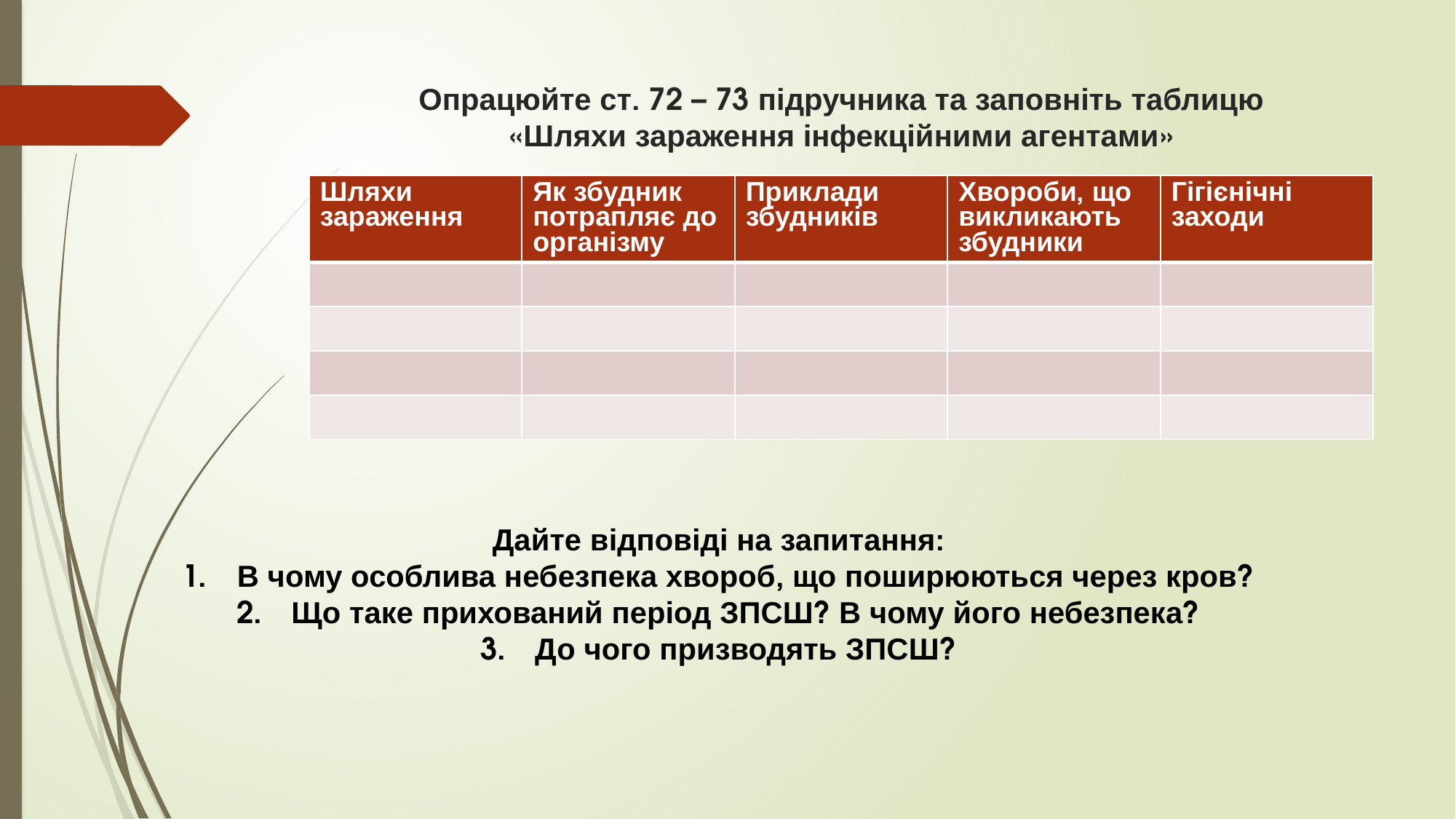

# Опрацюйте ст. 72 – 73 підручника та заповніть таблицю «Шляхи зараження інфекційними агентами»
| Шляхи зараження | Як збудник потрапляє до організму | Приклади збудників | Хвороби, що викликають збудники | Гігієнічні заходи |
| --- | --- | --- | --- | --- |
|  |  |  |  |  |
|  |  |  |  |  |
|  |  |  |  |  |
|  |  |  |  |  |
Дайте відповіді на запитання:
В чому особлива небезпека хвороб, що поширюються через кров?
Що таке прихований період ЗПСШ? В чому його небезпека?
До чого призводять ЗПСШ?